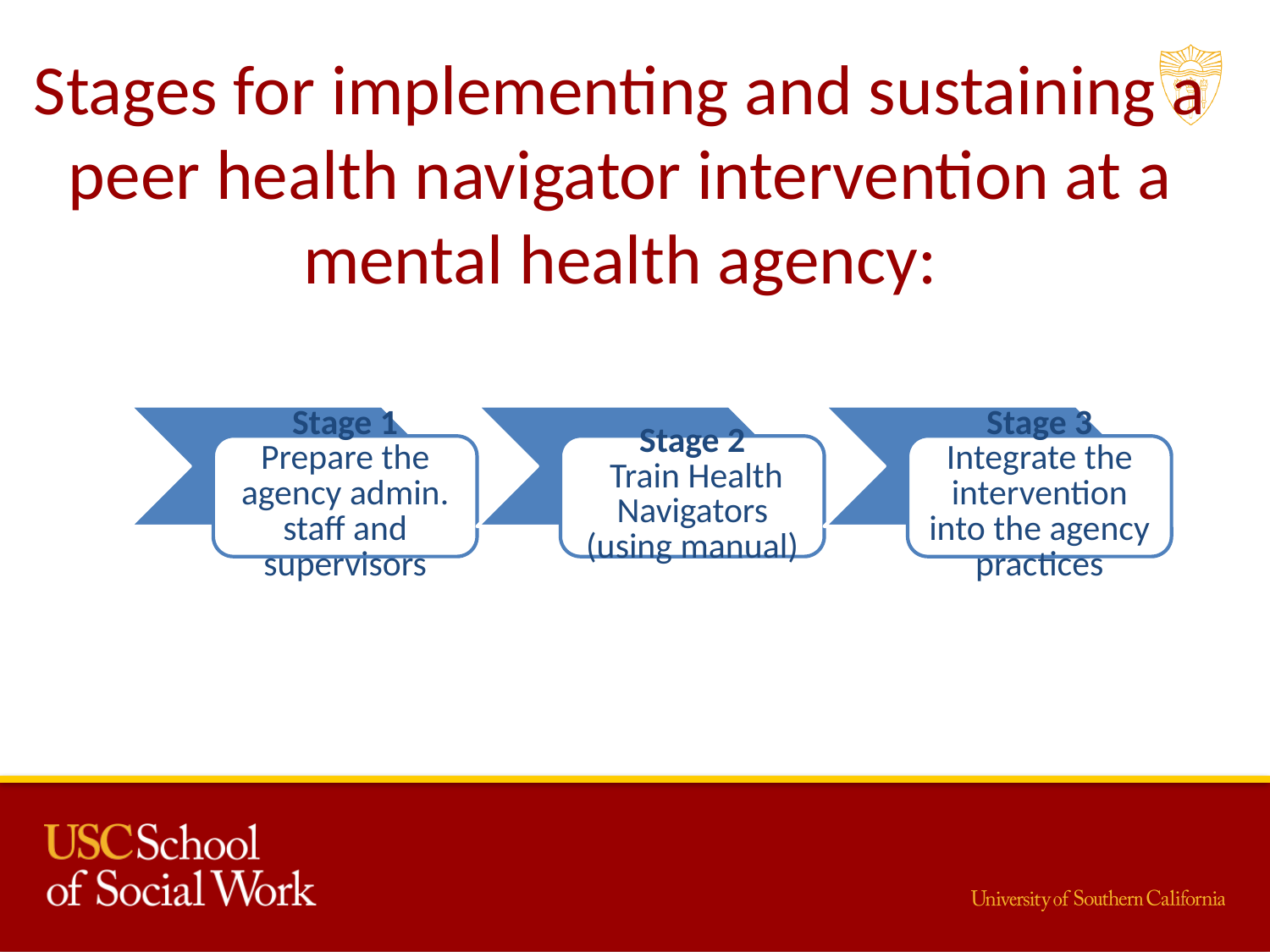

# Stages for implementing and sustaining a peer health navigator intervention at a mental health agency:
Stage 1 Prepare the agency admin. staff and supervisors
Stage 2
 Train Health Navigators (using manual)
Stage 3 Integrate the intervention into the agency practices